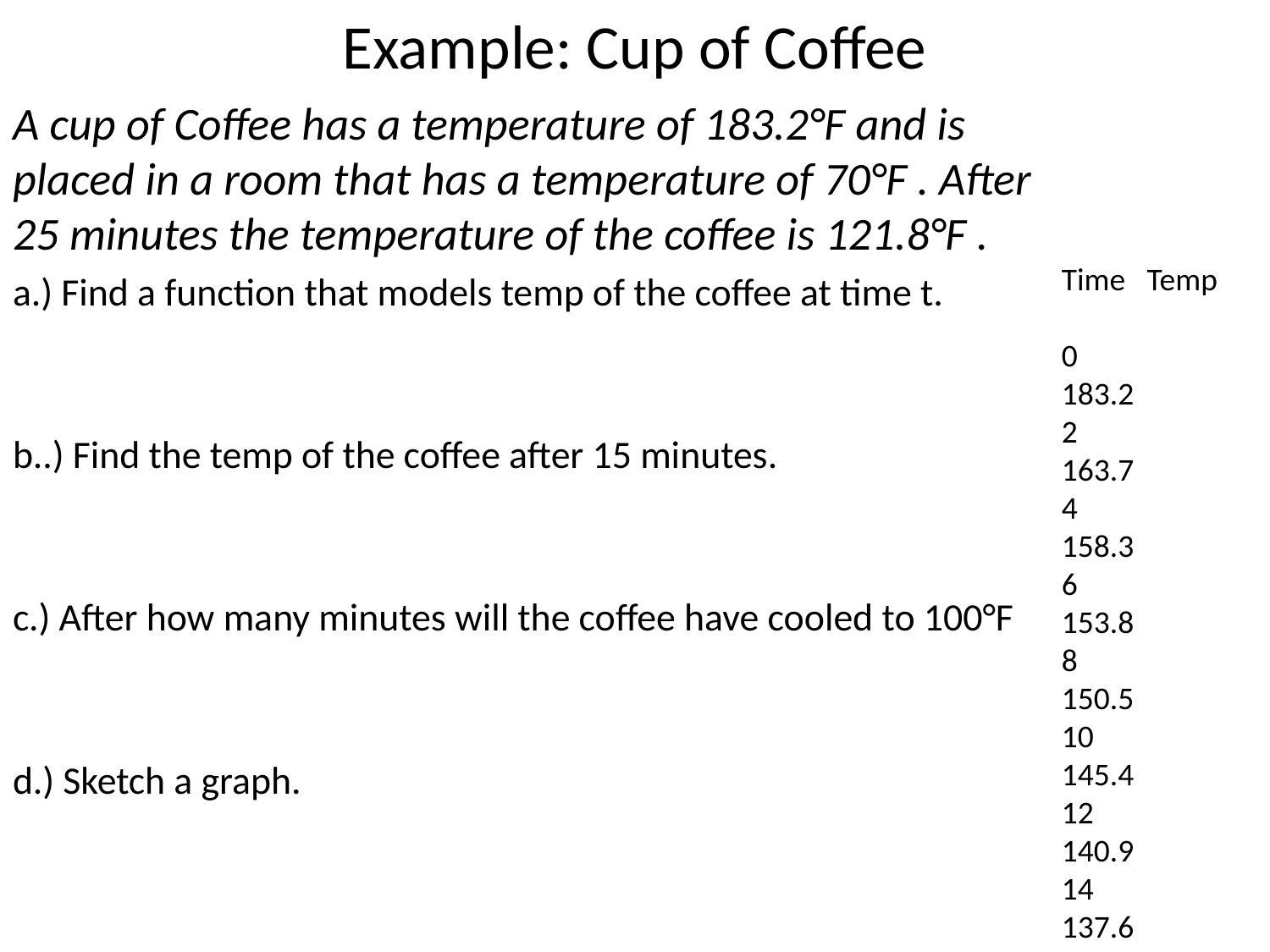

# Example: Cup of Coffee
A cup of Coffee has a temperature of 183.2°F and is placed in a room that has a temperature of 70°F . After 25 minutes the temperature of the coffee is 121.8°F .
a.) Find a function that models temp of the coffee at time t.

b..) Find the temp of the coffee after 15 minutes.

c.) After how many minutes will the coffee have cooled to 100°F

d.) Sketch a graph.

Time   Temp
0	183.2
2	163.7
4	158.3
6	153.8
8	150.5
10	145.4
12	140.9
14	137.6
16	133.8
18	130.8
25	121.8
30	116.6
35	111.9
50	101.6
65	94.4